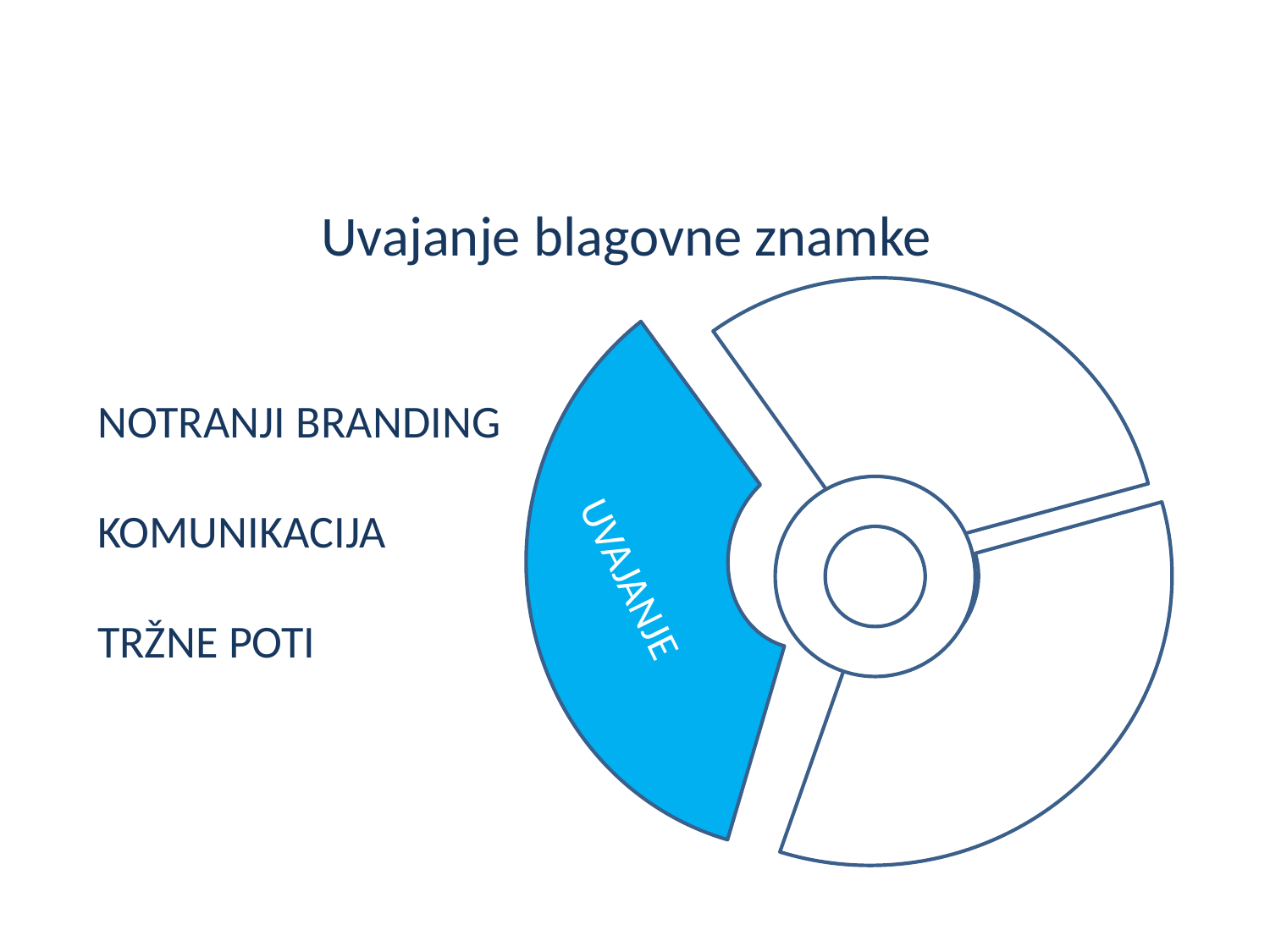

Uvajanje blagovne znamke

NOTRANJI BRANDING

KOMUNIKACIJA

TRŽNE POTI

UVAJANJE